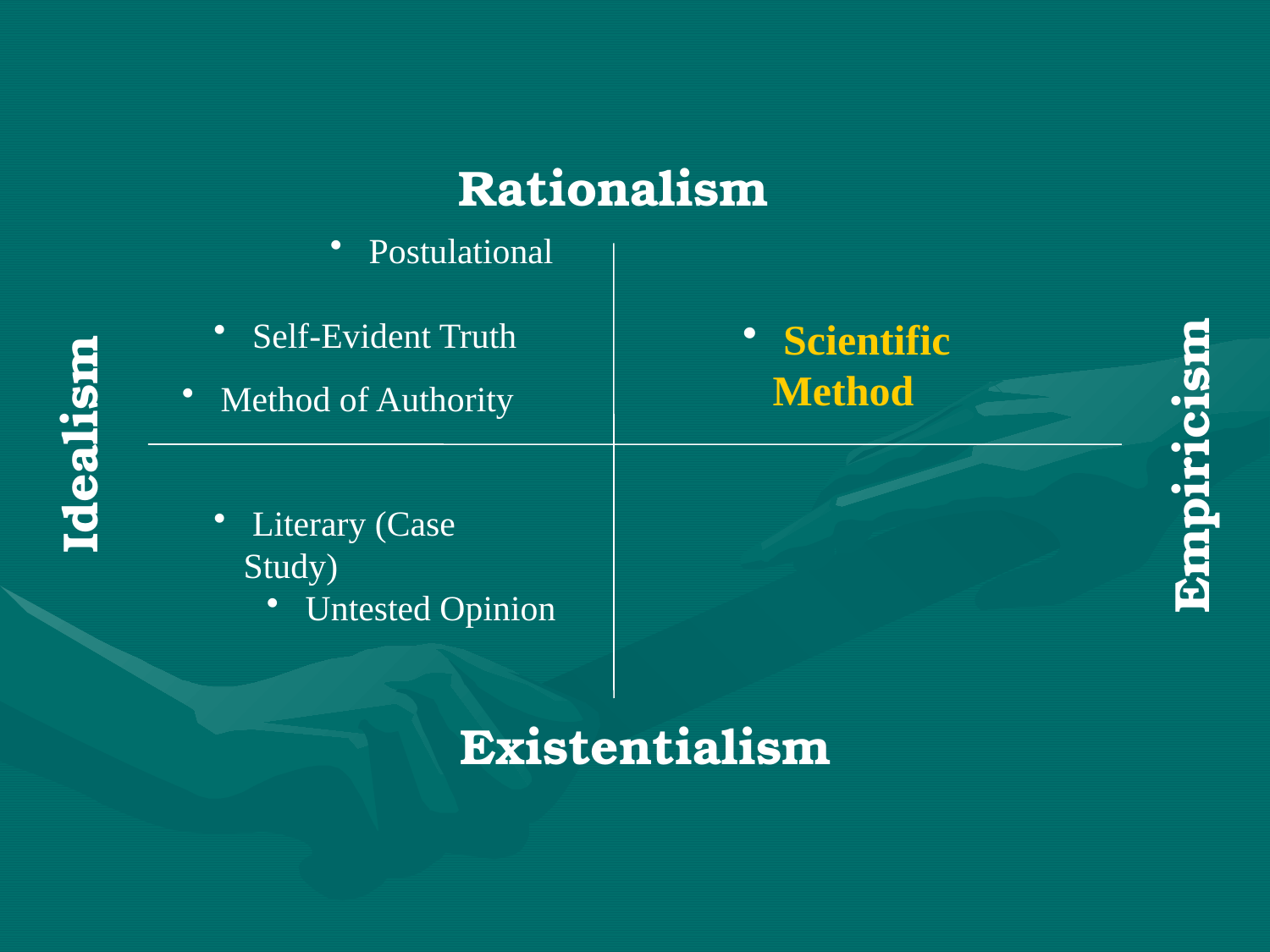

Rationalism
 Postulational

 Self-Evident Truth
 Scientific Method
 Method of Authority
Idealism
Empiricism

 Literary (Case Study)
 Untested Opinion
Existentialism